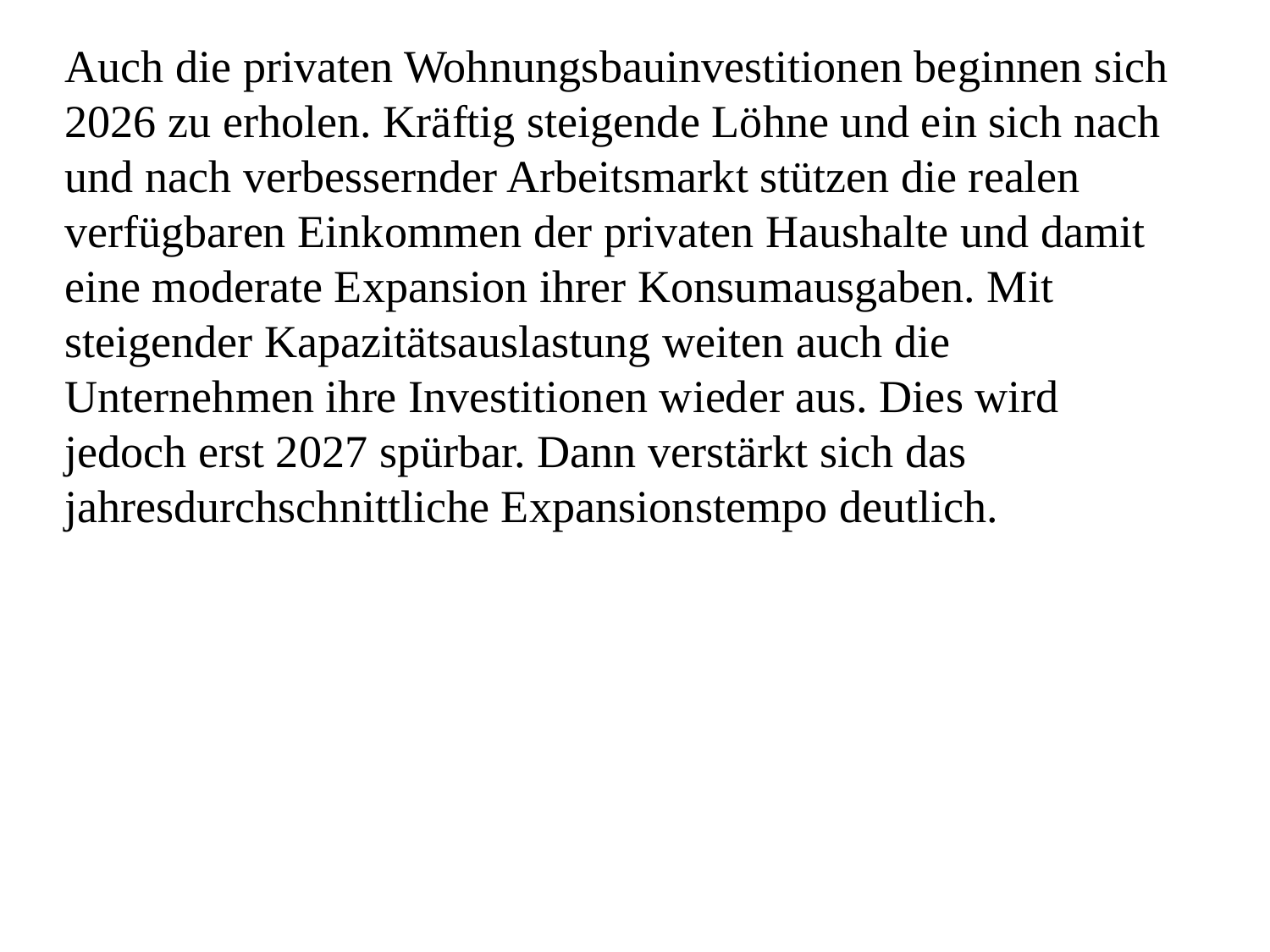

Auch die privaten Wohnungsbauinvestitionen beginnen sich 2026 zu erholen. Kräftig steigende Löhne und ein sich nach und nach verbessernder Arbeitsmarkt stützen die realen verfügbaren Einkommen der privaten Haushalte und damit eine moderate Expansion ihrer Konsumausgaben. Mit steigender Kapazitätsauslastung weiten auch die Unternehmen ihre Investitionen wieder aus. Dies wird jedoch erst 2027 spürbar. Dann verstärkt sich das jahresdurchschnittliche Expansionstempo deutlich.